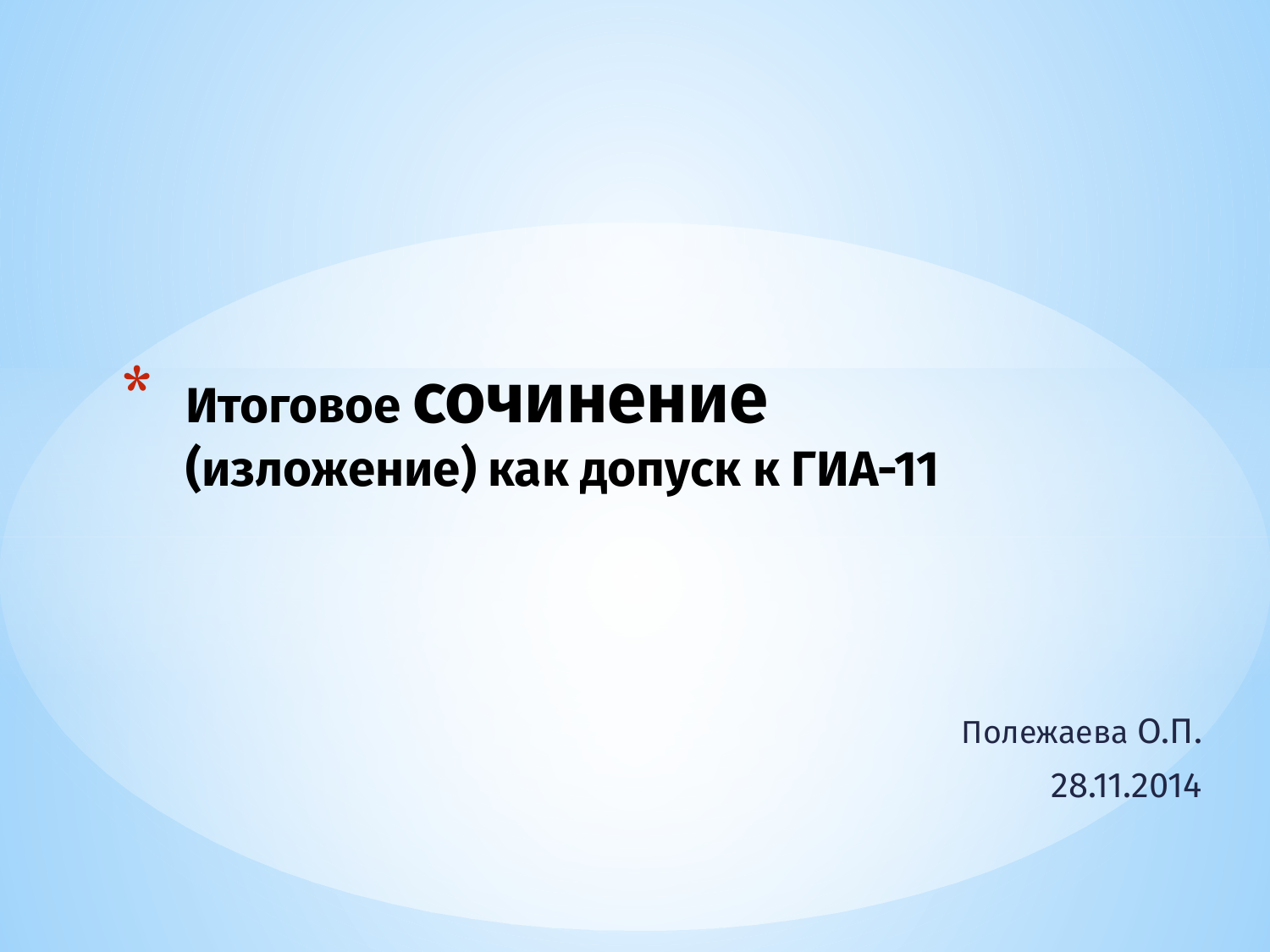

# Итоговое сочинение (изложение) как допуск к ГИА-11
Полежаева О.П.
28.11.2014